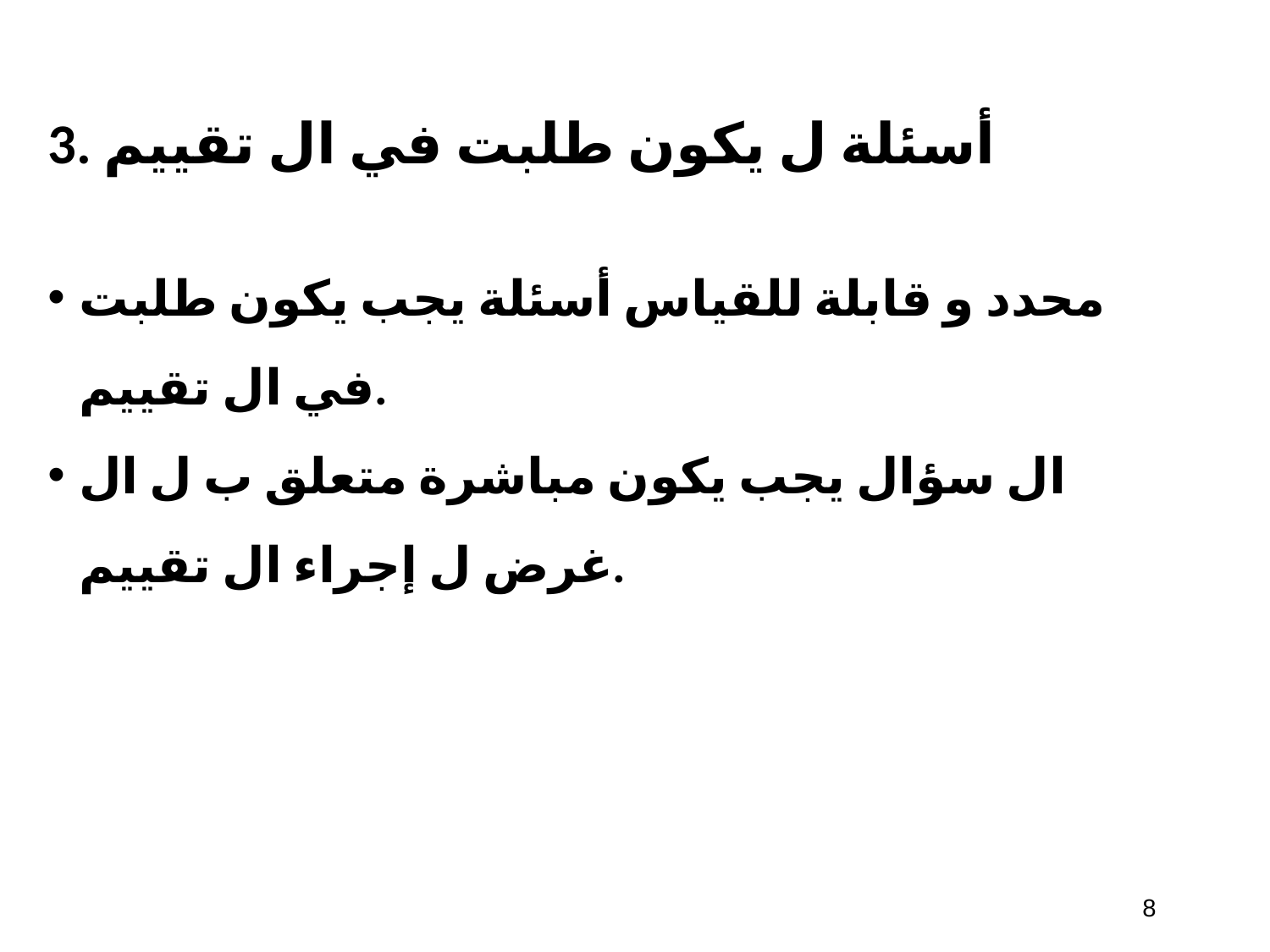

# 3. أسئلة ل يكون طلبت في ال تقييم
محدد و قابلة للقياس أسئلة يجب يكون طلبت في ال تقييم.
ال سؤال يجب يكون مباشرة متعلق ب ل ال غرض ل إجراء ال تقييم.
8